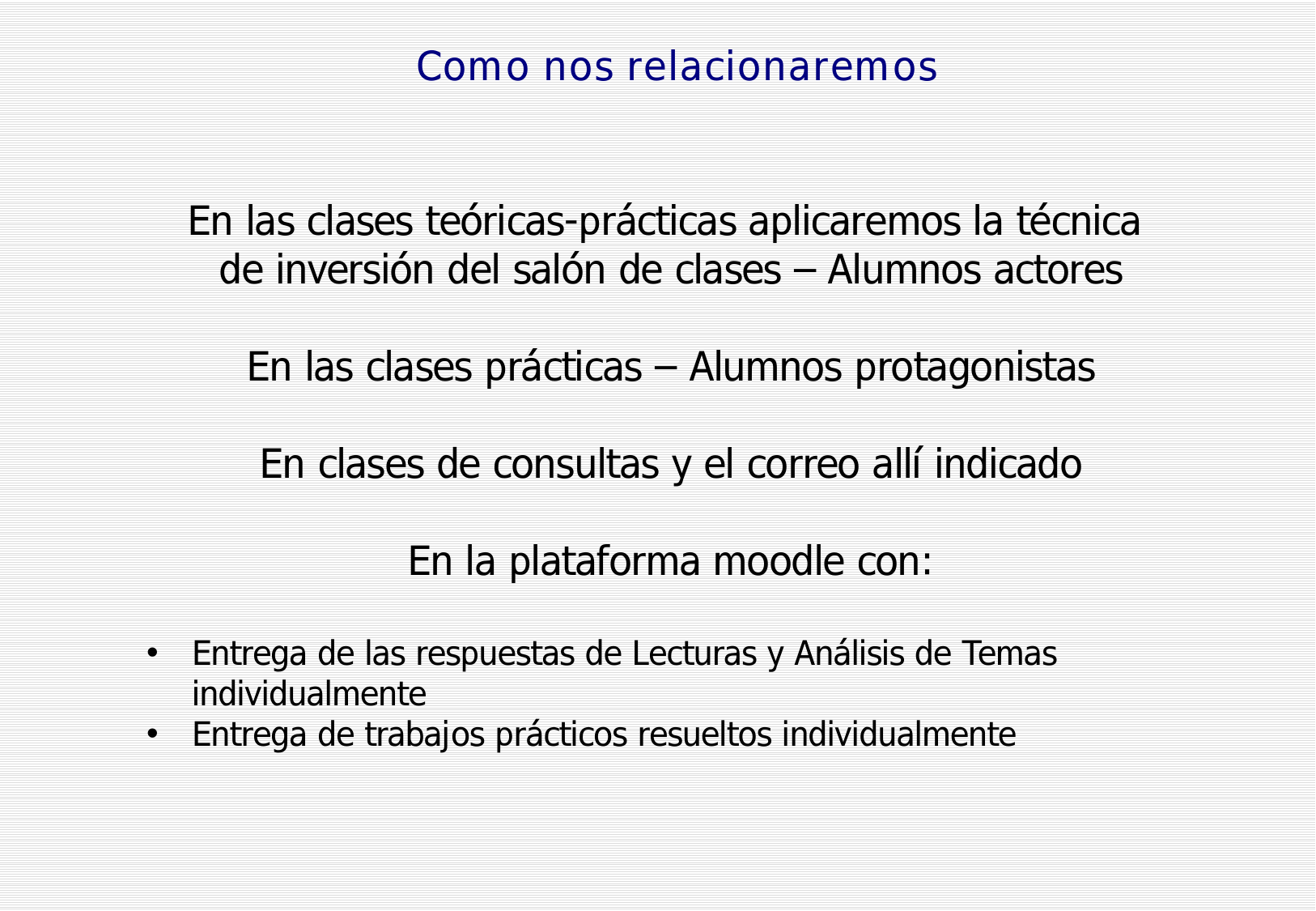

Como nos relacionaremos

En las clases teóricas-prácticas aplicaremos la técnica
de inversión del salón de clases – Alumnos actores

En las clases prácticas – Alumnos protagonistas

En clases de consultas y el correo allí indicado

En la plataforma moodle con:

Entrega de las respuestas de Lecturas y Análisis de Temas individualmente
Entrega de trabajos prácticos resueltos individualmente